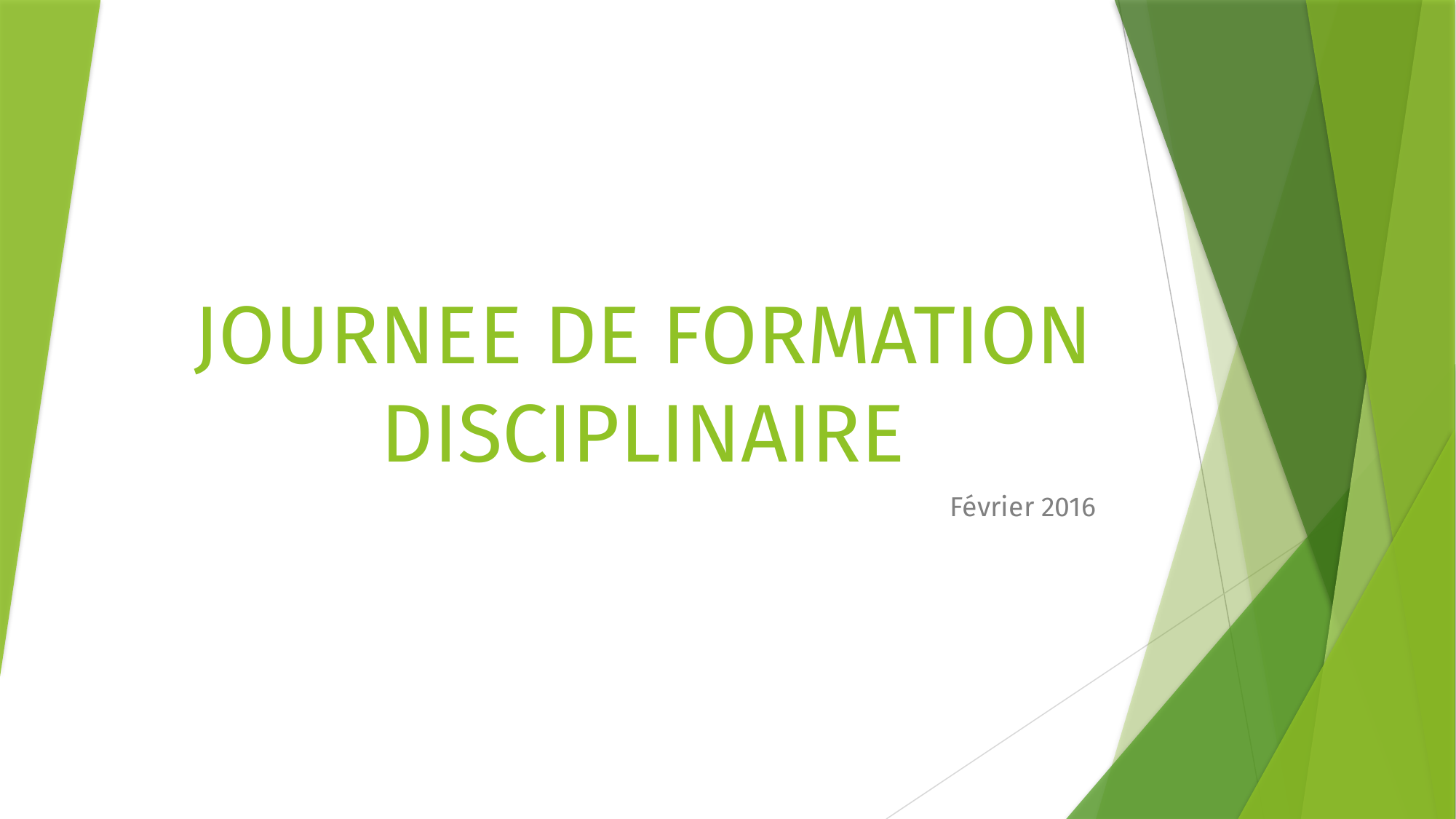

# JOURNEE DE FORMATION DISCIPLINAIRE
Février 2016